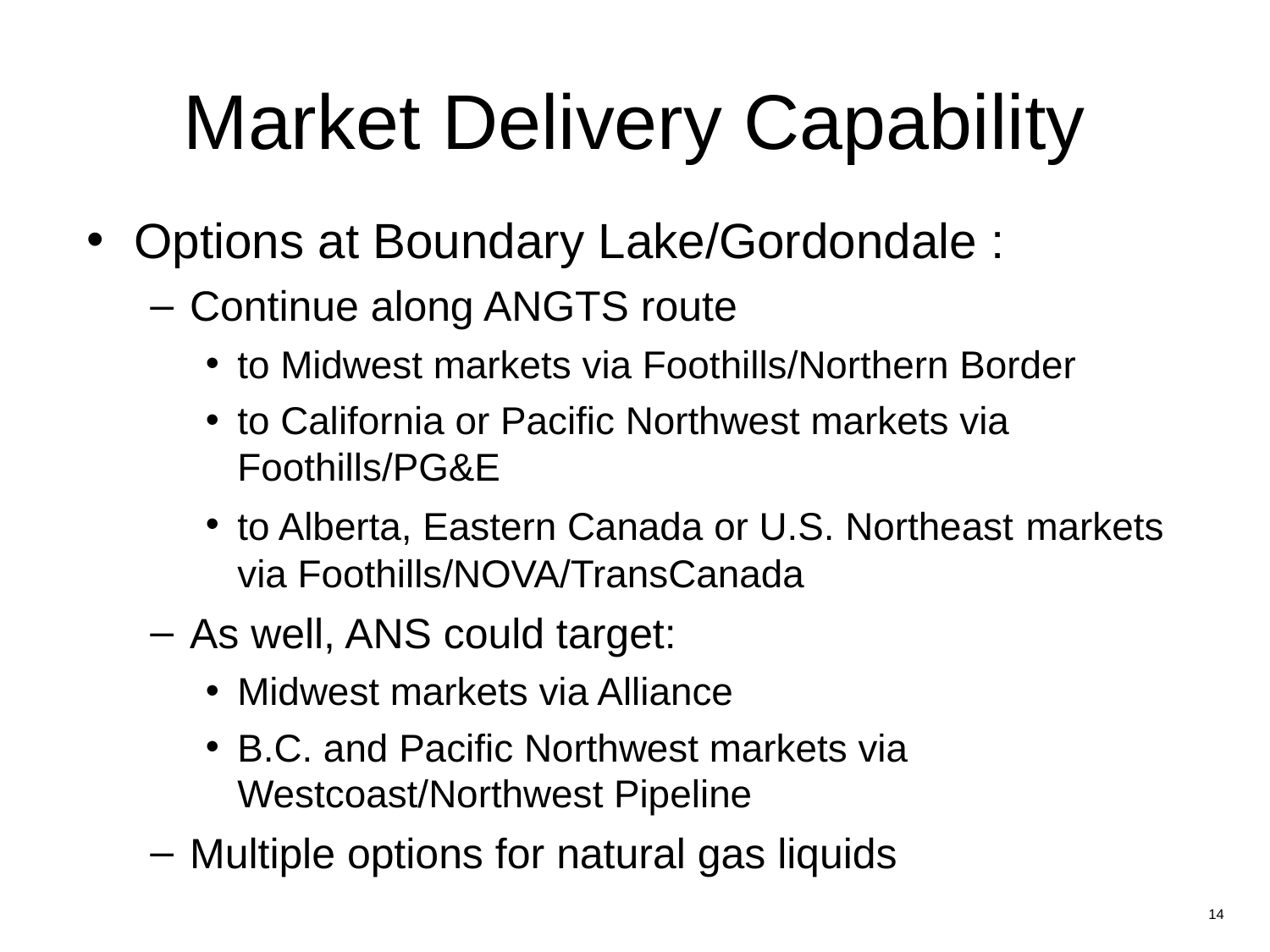

Market Delivery Capability
# Options at Boundary Lake/Gordondale :
Continue along ANGTS route
to Midwest markets via Foothills/Northern Border
to California or Pacific Northwest markets via Foothills/PG&E
to Alberta, Eastern Canada or U.S. Northeast markets via Foothills/NOVA/TransCanada
As well, ANS could target:
Midwest markets via Alliance
B.C. and Pacific Northwest markets via Westcoast/Northwest Pipeline
Multiple options for natural gas liquids
14